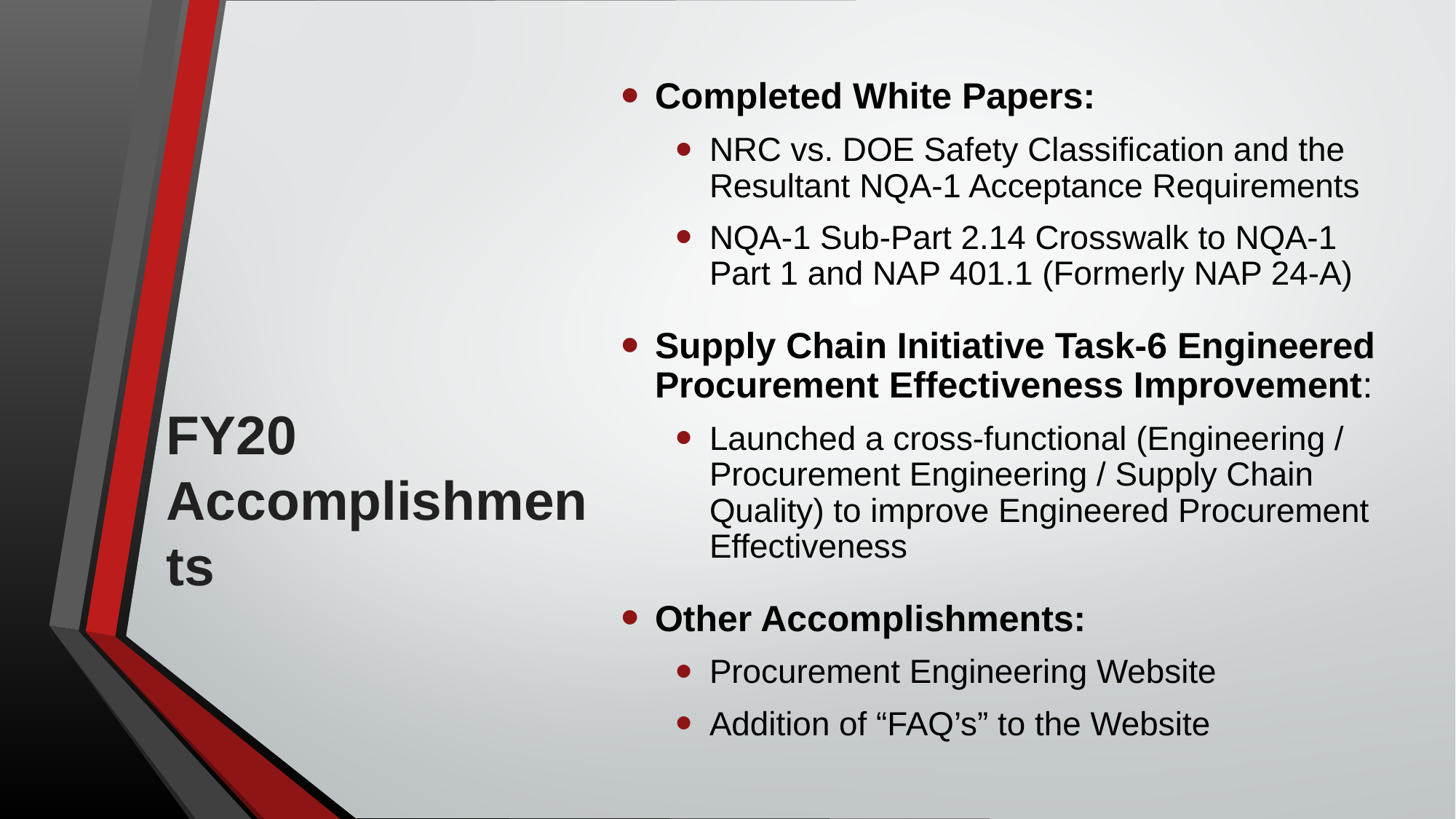

Completed White Papers:
NRC vs. DOE Safety Classification and the Resultant NQA-1 Acceptance Requirements
NQA-1 Sub-Part 2.14 Crosswalk to NQA-1 Part 1 and NAP 401.1 (Formerly NAP 24-A)
Supply Chain Initiative Task-6 Engineered Procurement Effectiveness Improvement:
Launched a cross-functional (Engineering / Procurement Engineering / Supply Chain Quality) to improve Engineered Procurement Effectiveness
Other Accomplishments:
Procurement Engineering Website
Addition of “FAQ’s” to the Website
# FY20 Accomplishments